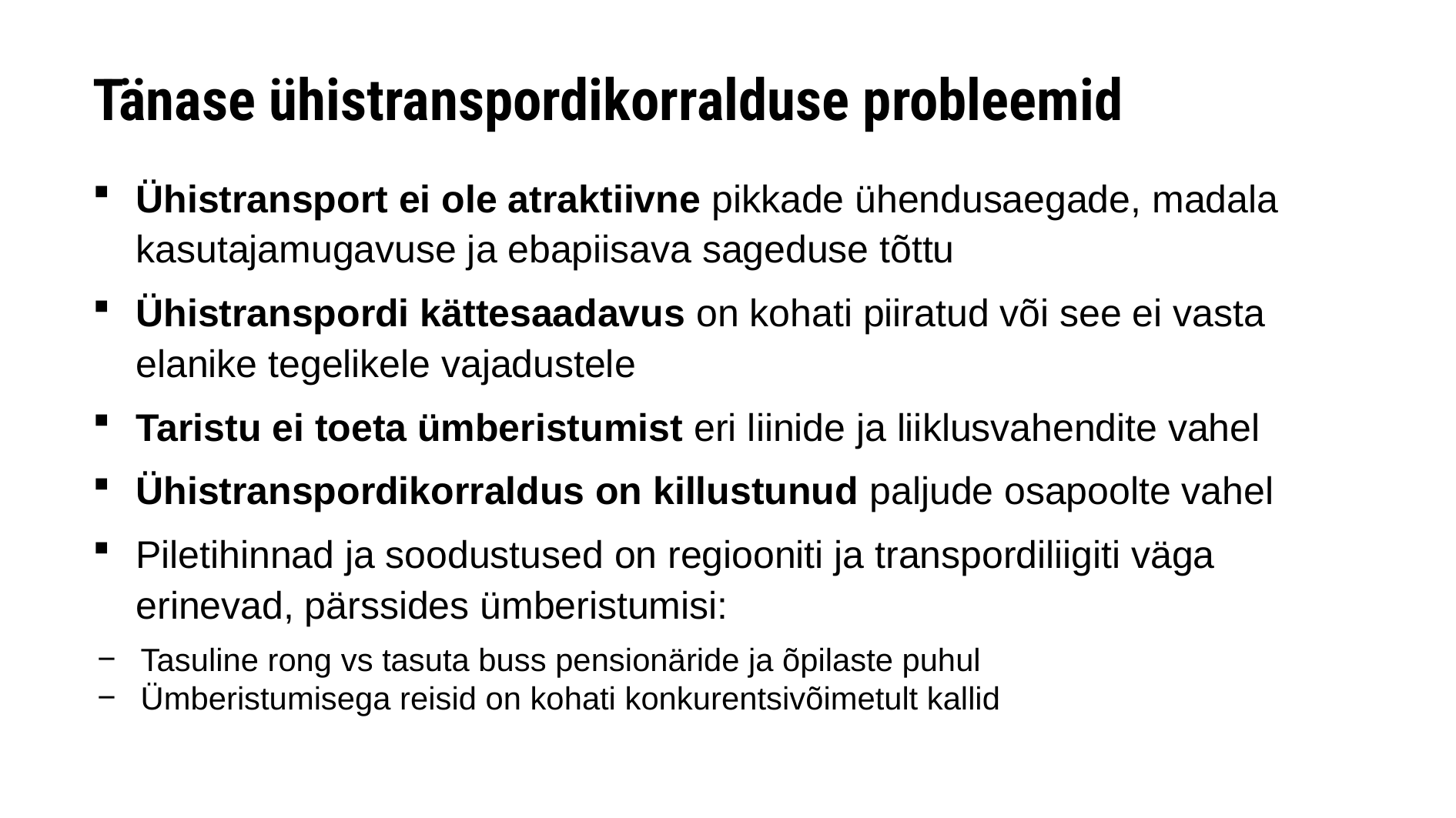

# Tänase ühistranspordikorralduse probleemid
Ühistransport ei ole atraktiivne pikkade ühendusaegade, madala kasutajamugavuse ja ebapiisava sageduse tõttu
Ühistranspordi kättesaadavus on kohati piiratud või see ei vasta elanike tegelikele vajadustele
Taristu ei toeta ümberistumist eri liinide ja liiklusvahendite vahel
Ühistranspordikorraldus on killustunud paljude osapoolte vahel
Piletihinnad ja soodustused on regiooniti ja transpordiliigiti väga erinevad, pärssides ümberistumisi:
Tasuline rong vs tasuta buss pensionäride ja õpilaste puhul
Ümberistumisega reisid on kohati konkurentsivõimetult kallid